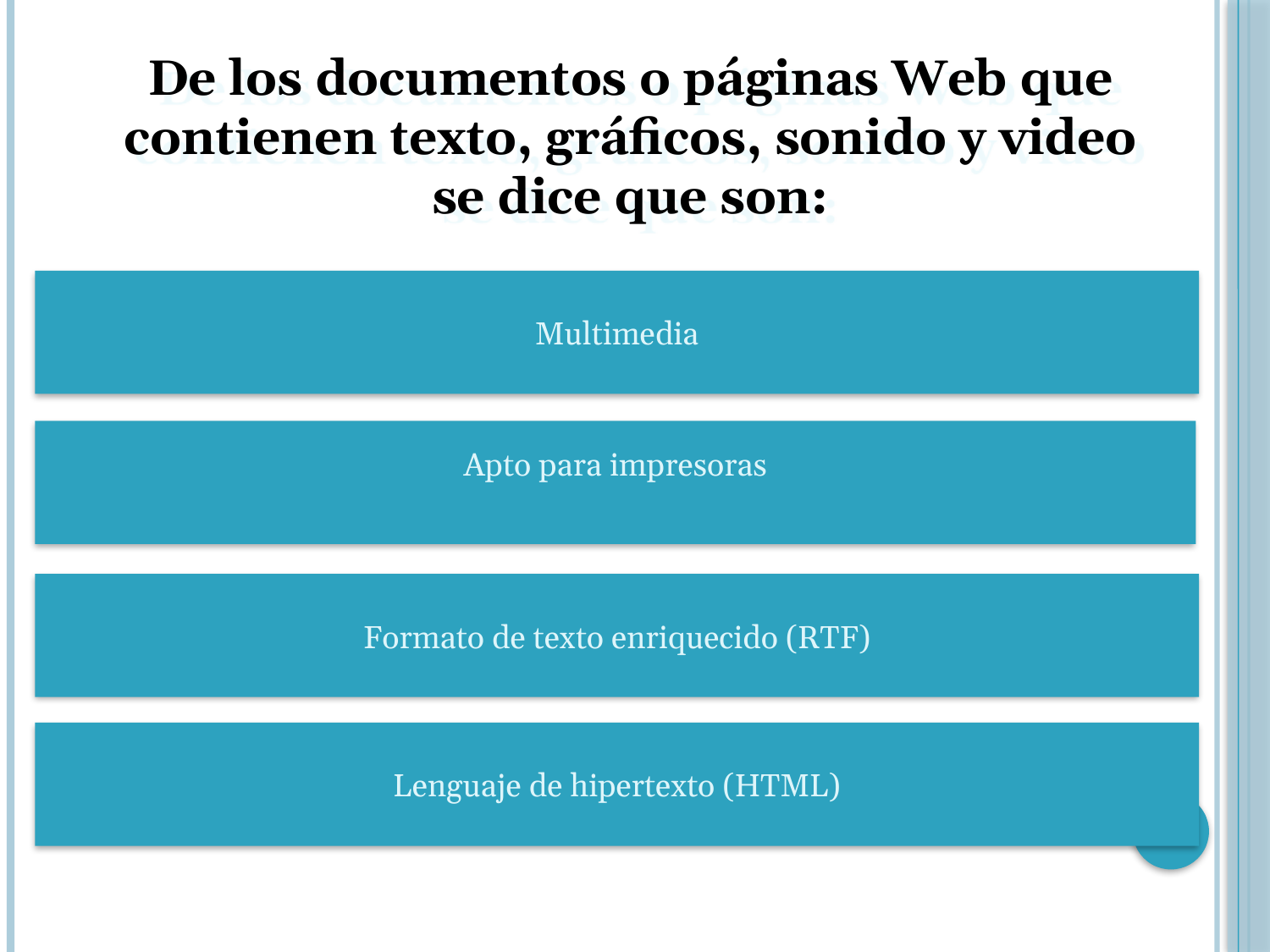

De los documentos o páginas Web que contienen texto, gráficos, sonido y video se dice que son:
Multimedia
Apto para impresoras

Formato de texto enriquecido (RTF)

Lenguaje de hipertexto (HTML)